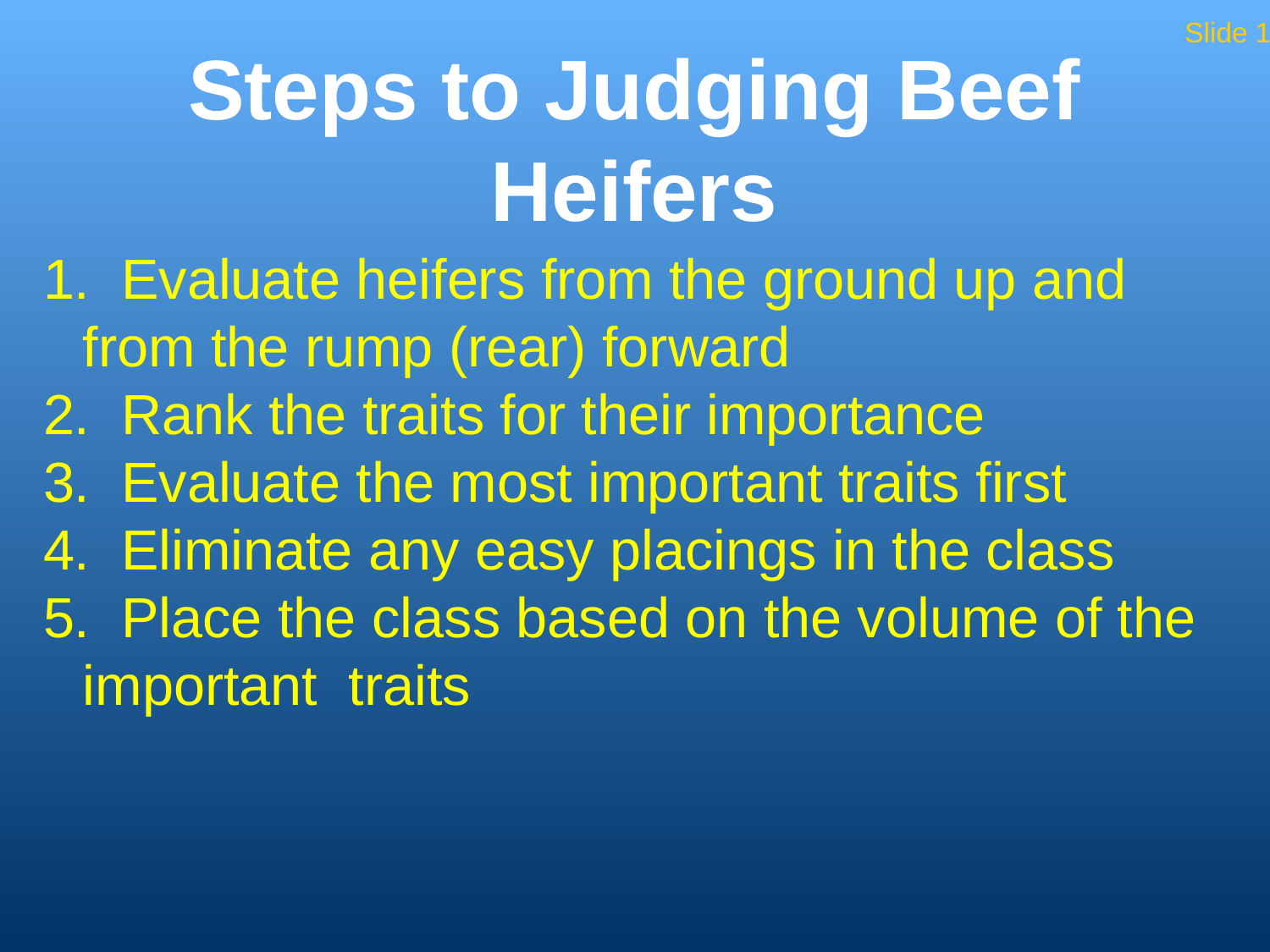

Slide 1
# Steps to Judging Beef Heifers
1.  Evaluate heifers from the ground up and from the rump (rear) forward
2.  Rank the traits for their importance
3.  Evaluate the most important traits first
4.  Eliminate any easy placings in the class
5.  Place the class based on the volume of the important  traits